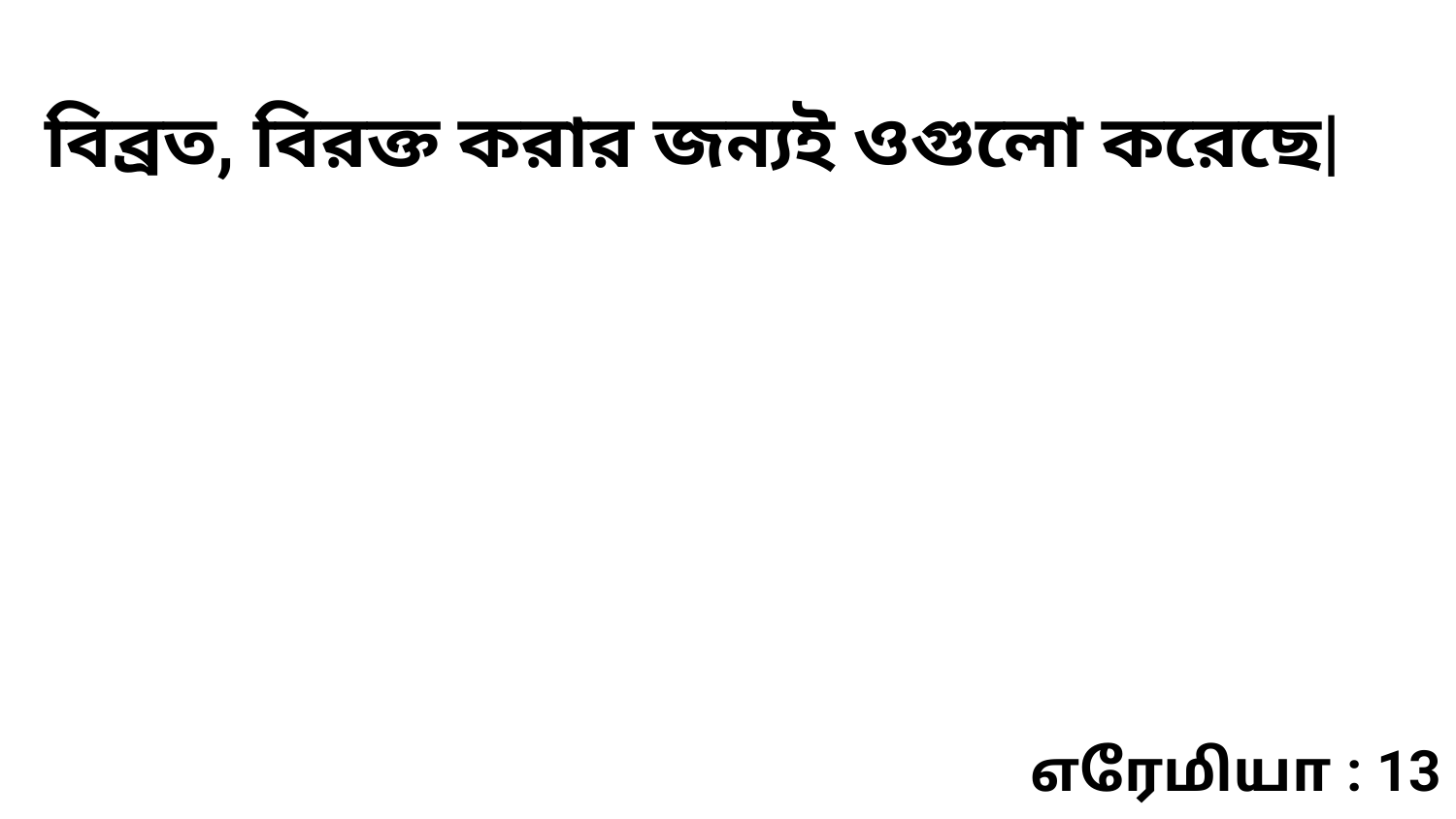

বিব্রত, বিরক্ত করার জন্যই ওগুলো করেছে|
எரேமியா : 13